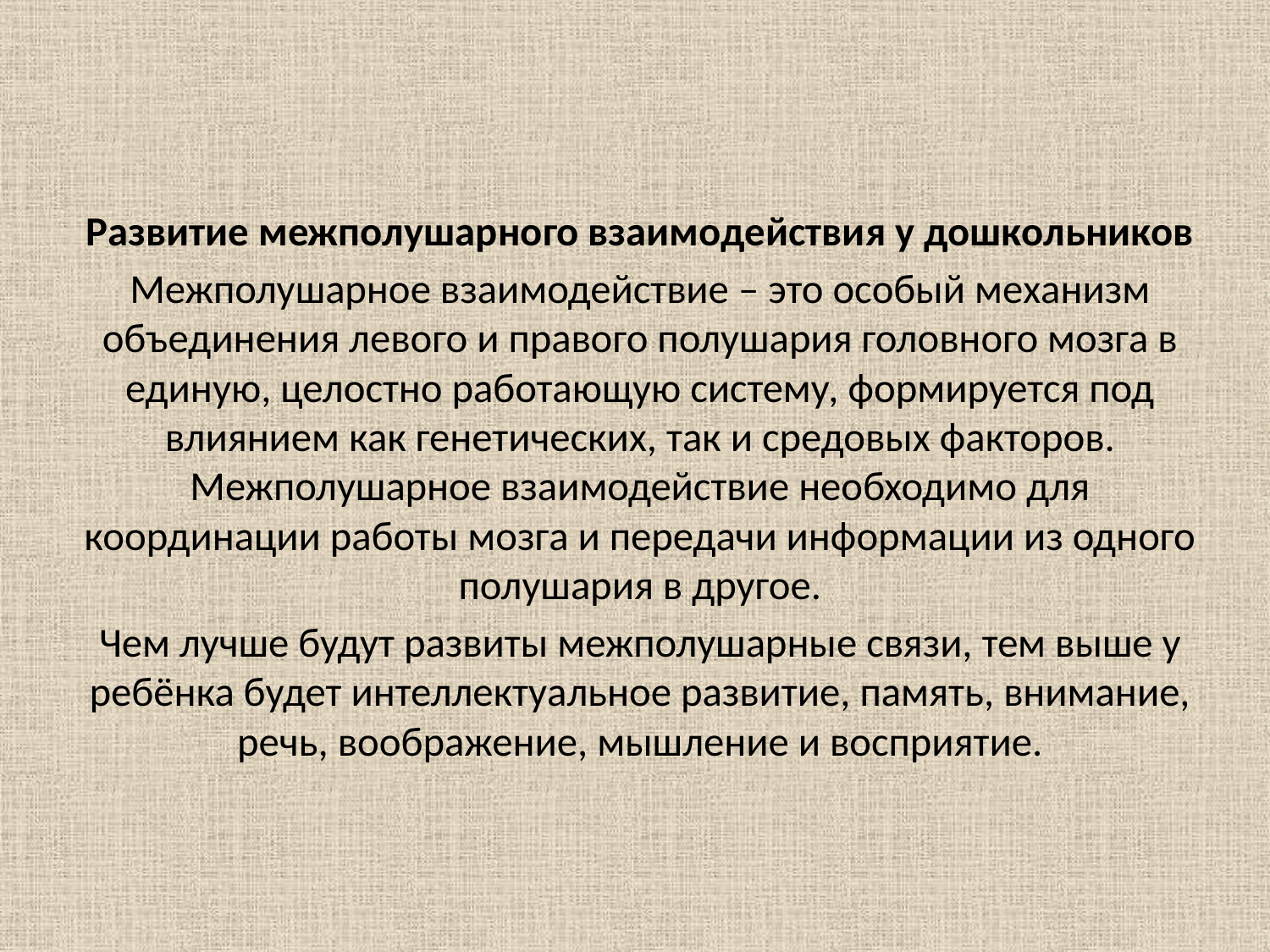

Развитие межполушарного взаимодействия у дошкольников
Межполушарное взаимодействие – это особый механизм объединения левого и правого полушария головного мозга в единую, целостно работающую систему, формируется под влиянием как генетических, так и средовых факторов. Межполушарное взаимодействие необходимо для координации работы мозга и передачи информации из одного полушария в другое.
Чем лучше будут развиты межполушарные связи, тем выше у ребёнка будет интеллектуальное развитие, память, внимание, речь, воображение, мышление и восприятие.